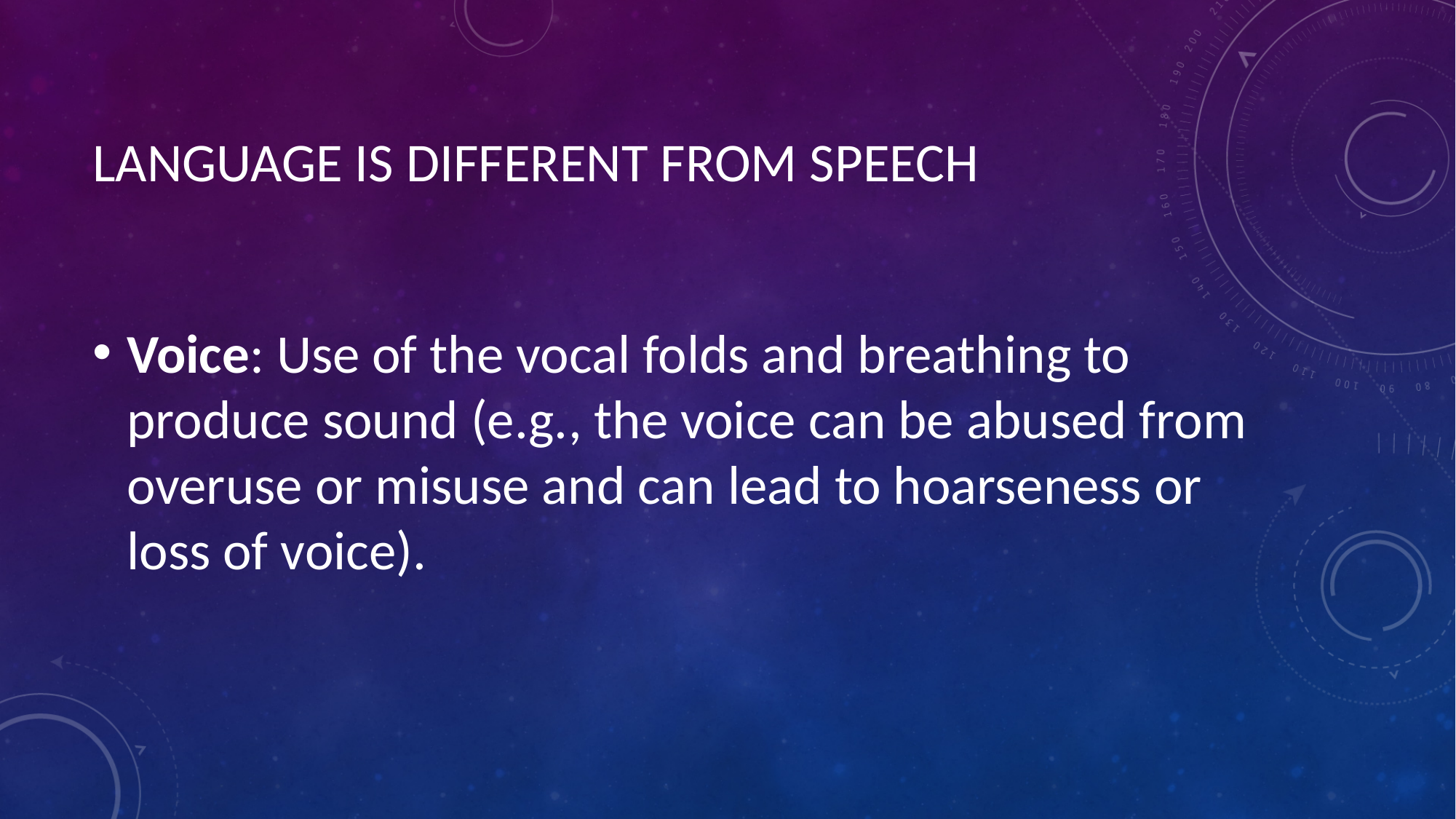

# Language is different from speech
Voice: Use of the vocal folds and breathing to produce sound (e.g., the voice can be abused from overuse or misuse and can lead to hoarseness or loss of voice).